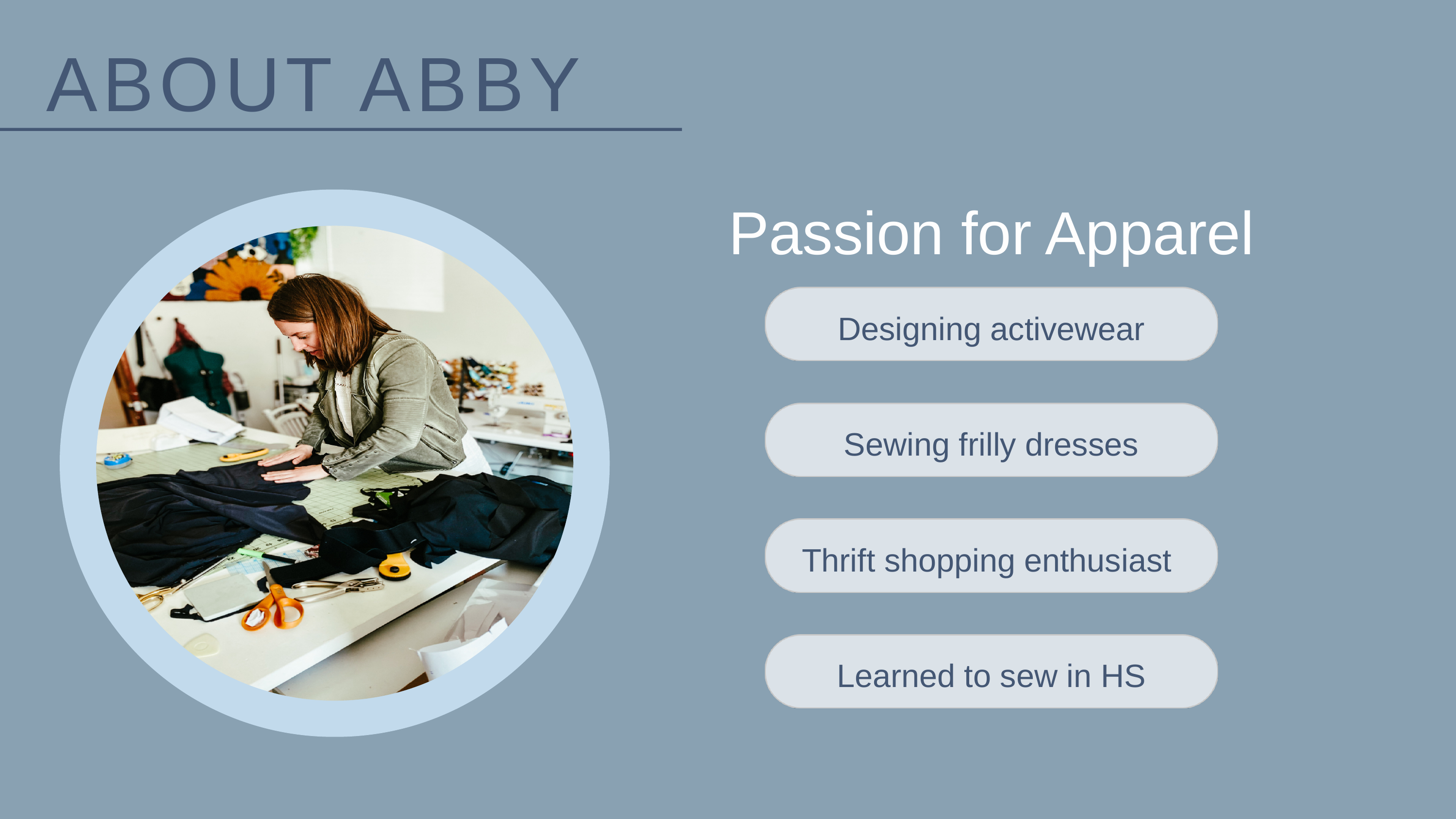

ABOUT ABBY

Passion for Apparel

Designing activewear

Sewing frilly dresses

Thrift shopping enthusiast

Learned to sew in HS